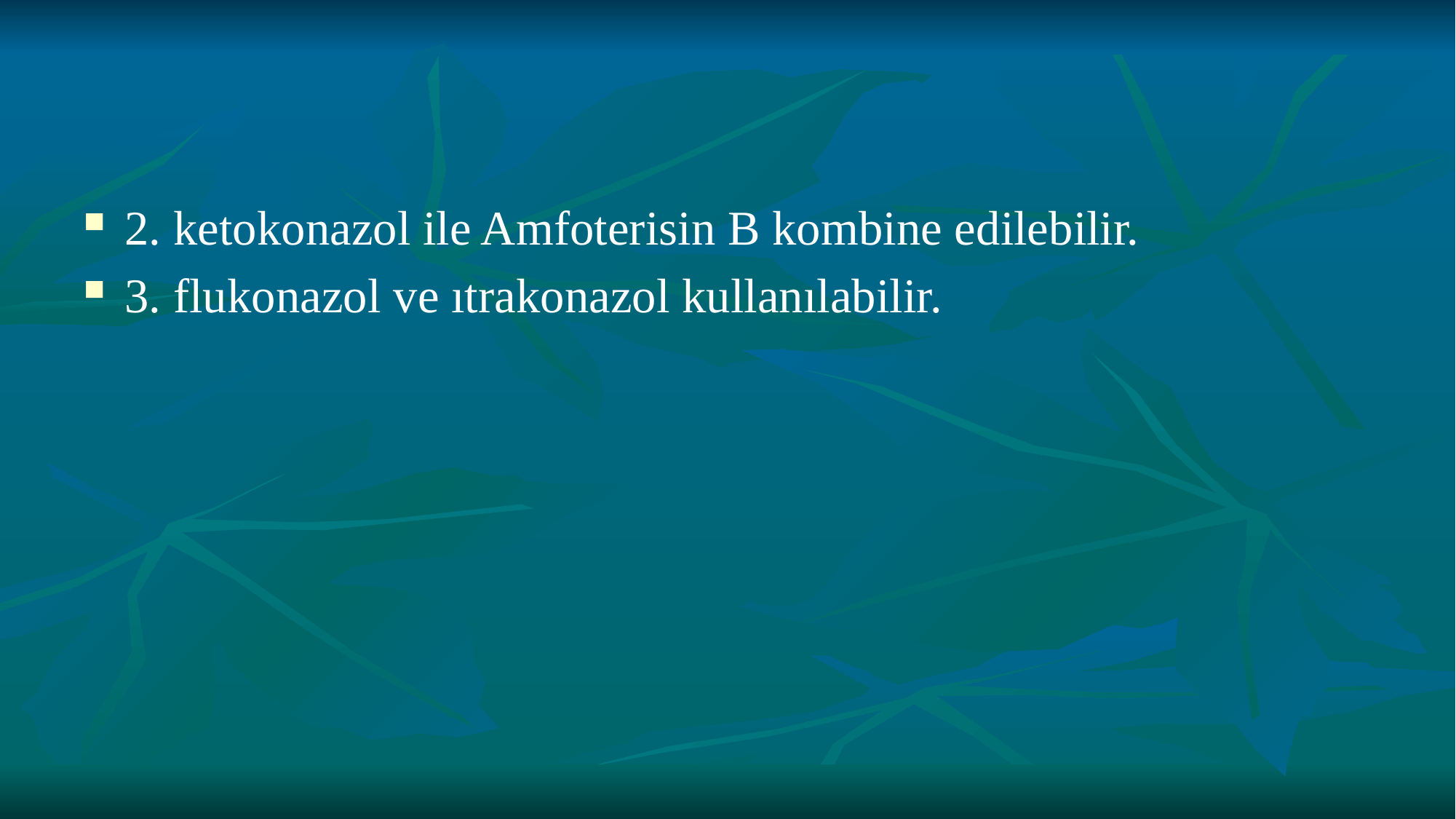

#
2. ketokonazol ile Amfoterisin B kombine edilebilir.
3. flukonazol ve ıtrakonazol kullanılabilir.